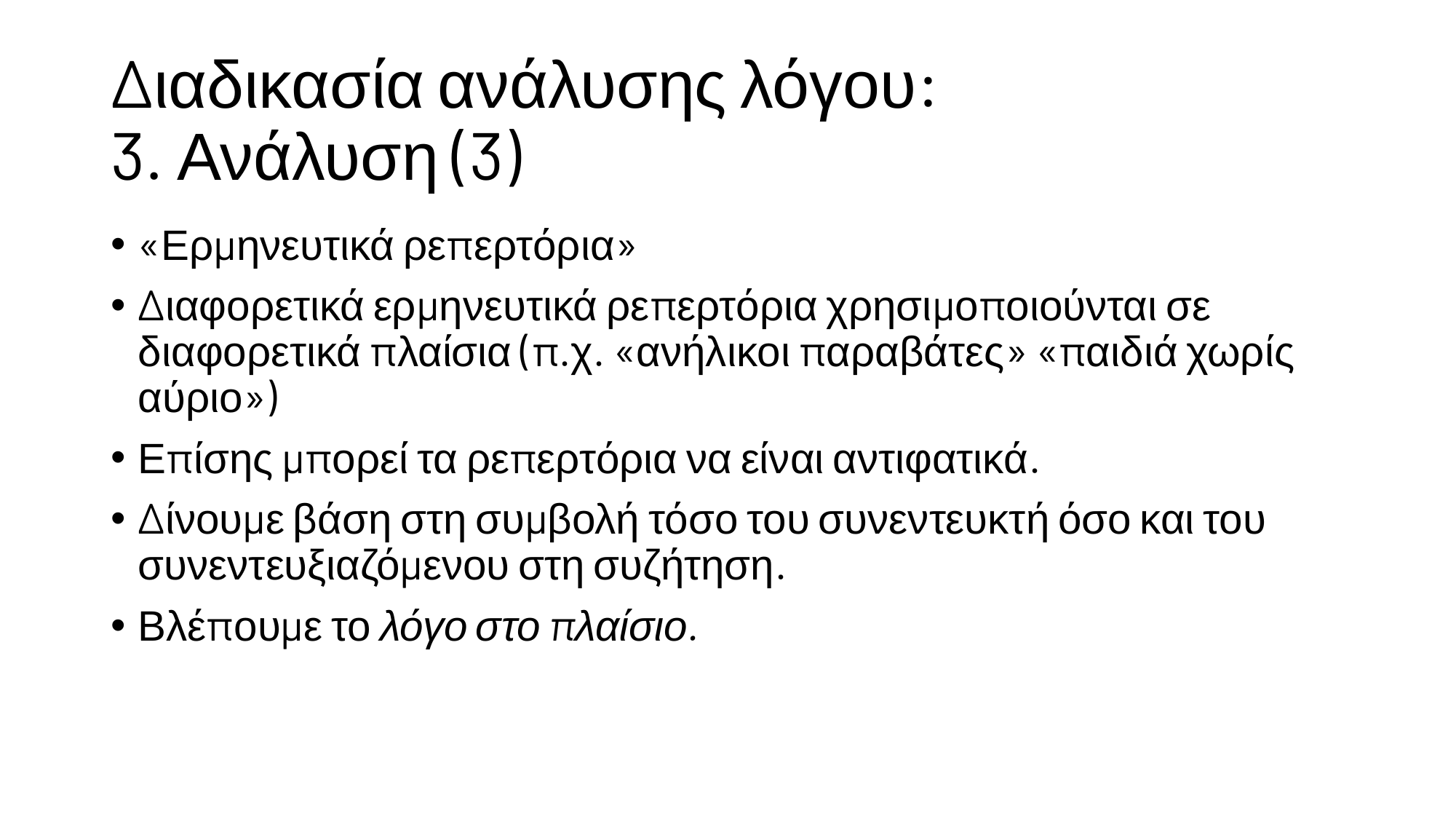

# Διαδικασία ανάλυσης λόγου: 3. Ανάλυση (3)
«Ερμηνευτικά ρεπερτόρια»
Διαφορετικά ερμηνευτικά ρεπερτόρια χρησιμοποιούνται σε διαφορετικά πλαίσια (π.χ. «ανήλικοι παραβάτες» «παιδιά χωρίς αύριο»)
Επίσης μπορεί τα ρεπερτόρια να είναι αντιφατικά.
Δίνουμε βάση στη συμβολή τόσο του συνεντευκτή όσο και του συνεντευξιαζόμενου στη συζήτηση.
Βλέπουμε το λόγο στο πλαίσιο.